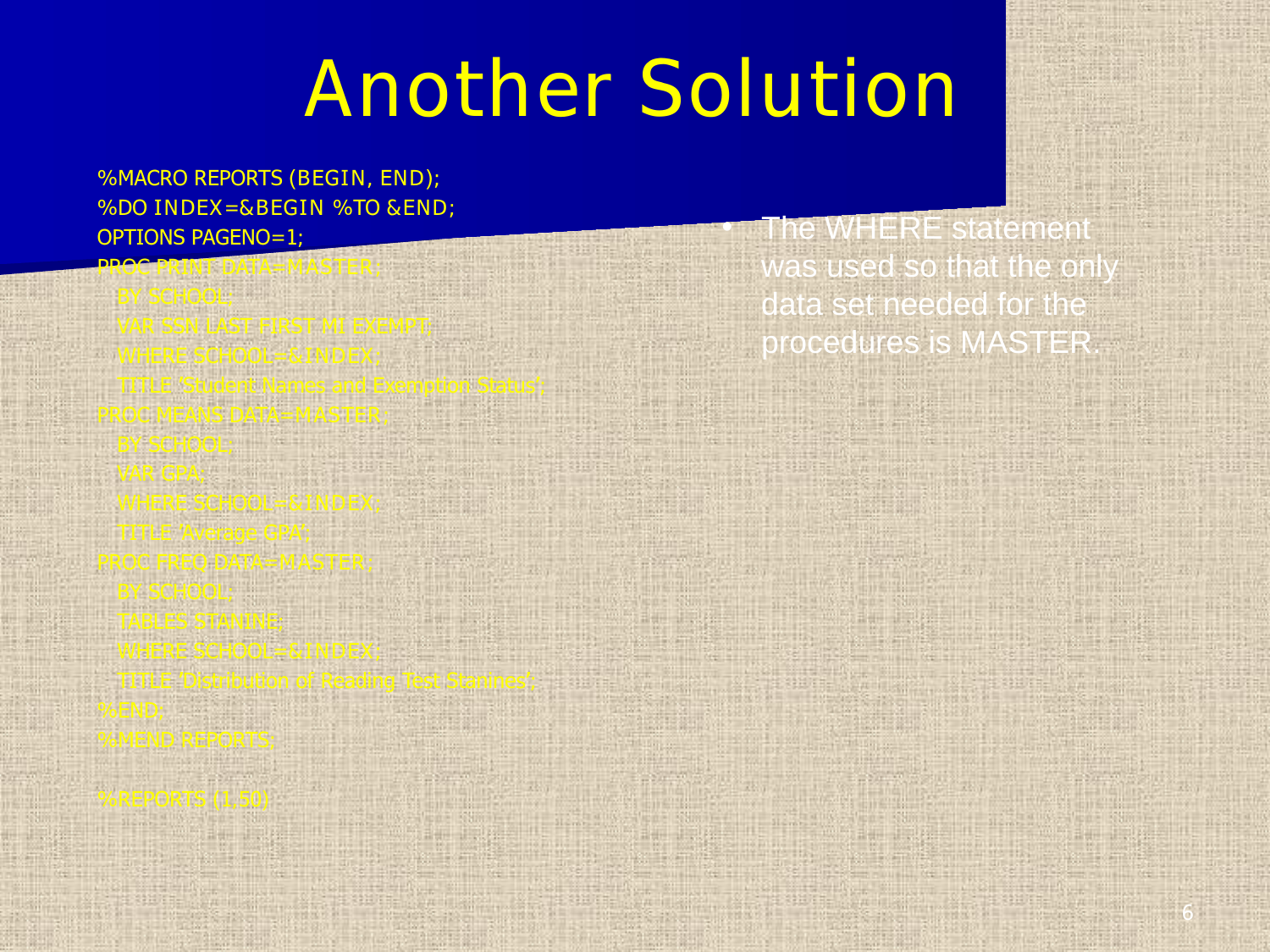

# Another Solution
%MACRO REPORTS (BEGIN, END);
%DO INDEX=&BEGIN %TO &END;
OPTIONS PAGENO=1;
PROC PRINT DATA=MASTER;
   BY SCHOOL;
   VAR SSN LAST FIRST MI EXEMPT;
   WHERE SCHOOL=&INDEX;
   TITLE ’Student Names and Exemption Status’;
PROC MEANS DATA=MASTER;
   BY SCHOOL;
   VAR GPA;
   WHERE SCHOOL=&INDEX;
   TITLE ’Average GPA’;
PROC FREQ DATA=MASTER;
   BY SCHOOL;
   TABLES STANINE;
   WHERE SCHOOL=&INDEX;
   TITLE ’Distribution of Reading Test Stanines’;
%END;
%MEND REPORTS;

%REPORTS (1,50)

The WHERE statement was used so that the only data set needed for the procedures is MASTER.

6